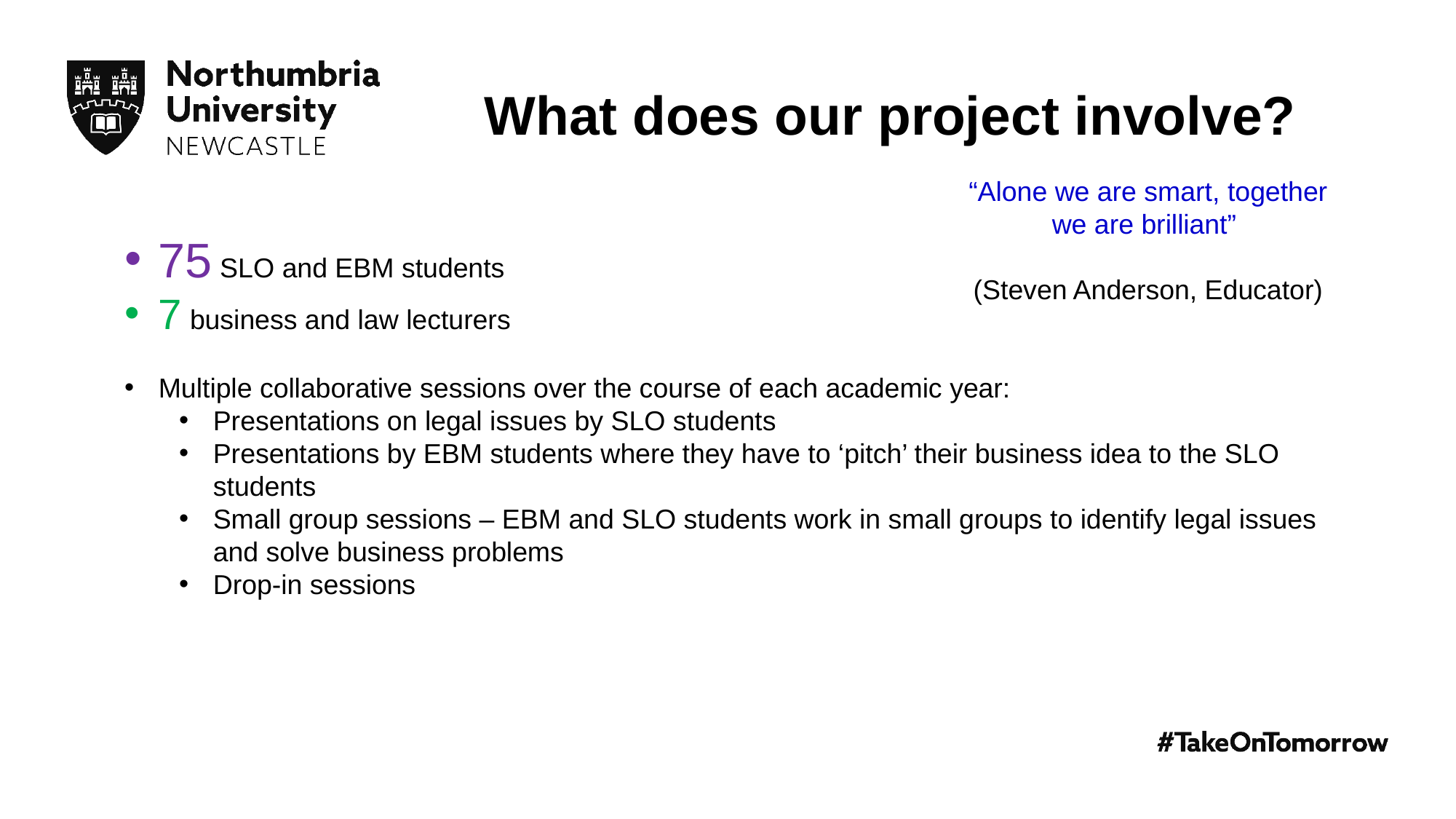

What does our project involve?
“Alone we are smart, together we are brilliant”

(Steven Anderson, Educator)
75 SLO and EBM students
7 business and law lecturers

Multiple collaborative sessions over the course of each academic year:
Presentations on legal issues by SLO students
Presentations by EBM students where they have to ‘pitch’ their business idea to the SLO students
Small group sessions – EBM and SLO students work in small groups to identify legal issues and solve business problems
Drop-in sessions